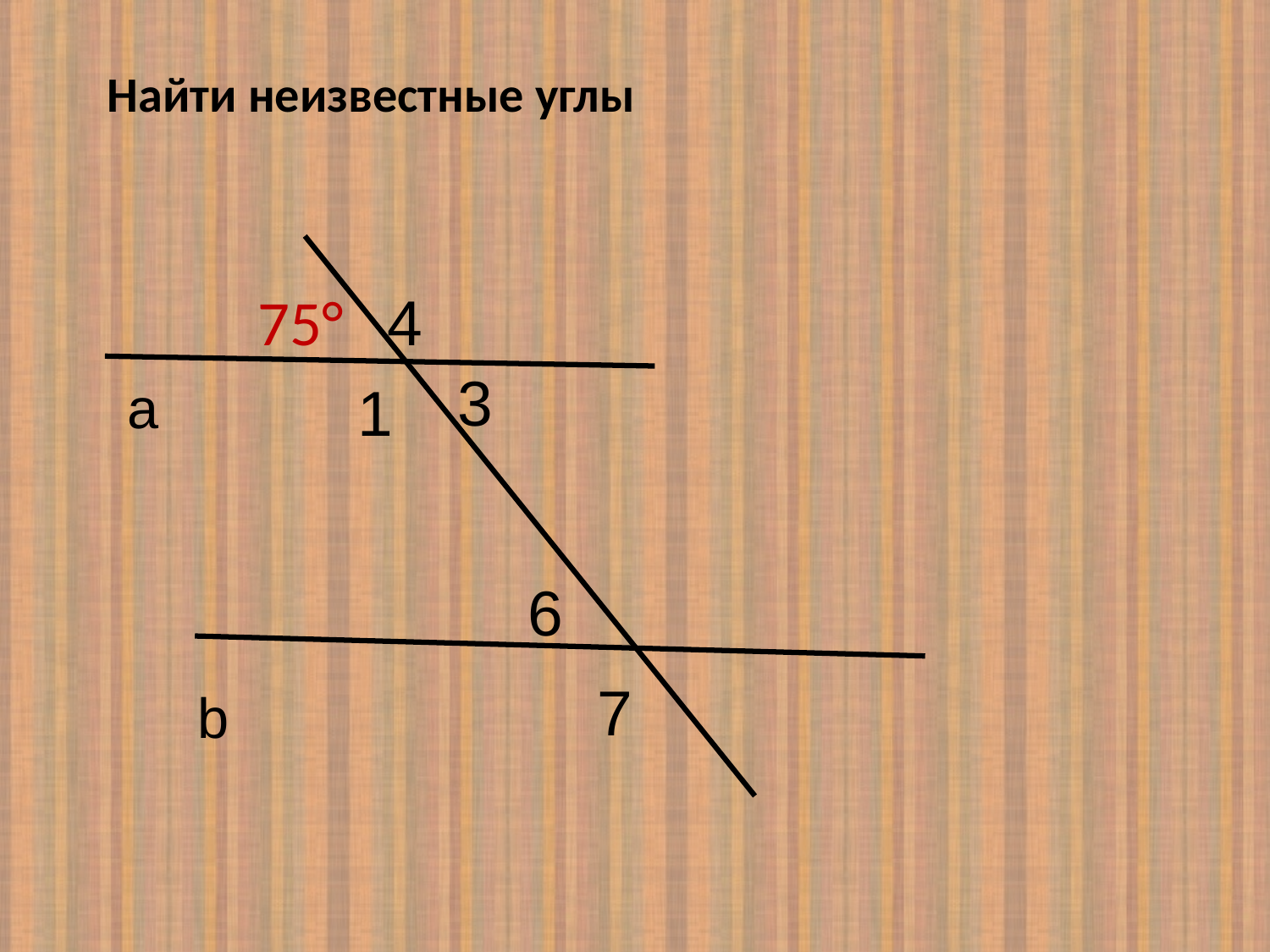

Найти неизвестные углы

75°
4

3
а
1
6

7
b